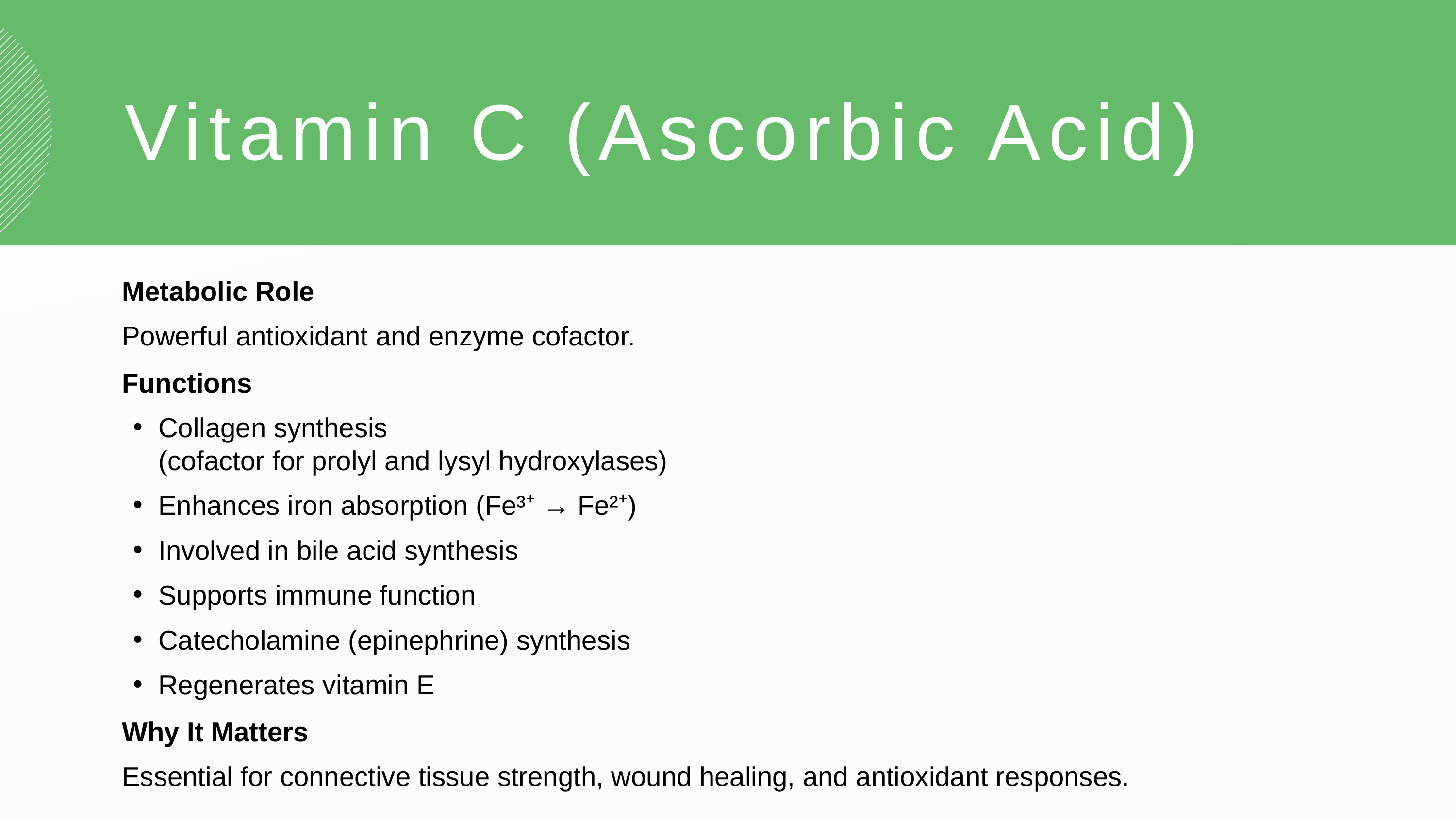

Vitamin C (Ascorbic Acid)

Metabolic Role
Powerful antioxidant and enzyme cofactor.
Functions
Collagen synthesis
(cofactor for prolyl and lysyl hydroxylases)
Enhances iron absorption (Fe³⁺ → Fe²⁺)
Involved in bile acid synthesis
Supports immune function
Catecholamine (epinephrine) synthesis
Regenerates vitamin E
Why It Matters
Essential for connective tissue strength, wound healing, and antioxidant responses.
36